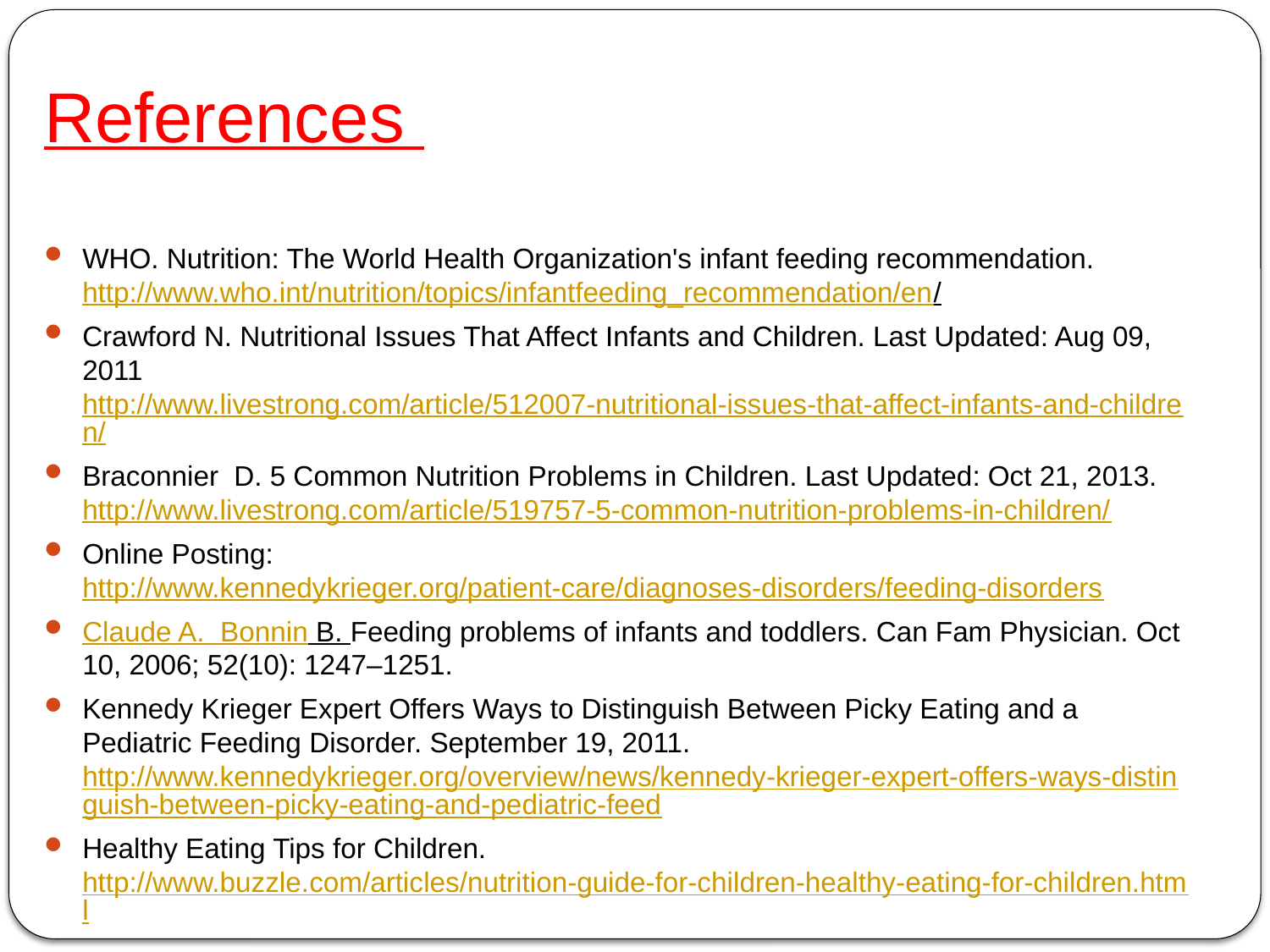

# References

WHO. Nutrition: The World Health Organization's infant feeding recommendation. http://www.who.int/nutrition/topics/infantfeeding_recommendation/en/
Crawford N. Nutritional Issues That Affect Infants and Children. Last Updated: Aug 09, 2011 http://www.livestrong.com/article/512007-nutritional-issues-that-affect-infants-and-children/
Braconnier  D. 5 Common Nutrition Problems in Children. Last Updated: Oct 21, 2013. http://www.livestrong.com/article/519757-5-common-nutrition-problems-in-children/
Online Posting: http://www.kennedykrieger.org/patient-care/diagnoses-disorders/feeding-disorders
Claude A.  Bonnin B. Feeding problems of infants and toddlers. Can Fam Physician. Oct 10, 2006; 52(10): 1247–1251.
Kennedy Krieger Expert Offers Ways to Distinguish Between Picky Eating and a Pediatric Feeding Disorder. September 19, 2011. http://www.kennedykrieger.org/overview/news/kennedy-krieger-expert-offers-ways-distinguish-between-picky-eating-and-pediatric-feed
Healthy Eating Tips for Children. http://www.buzzle.com/articles/nutrition-guide-for-children-healthy-eating-for-children.html